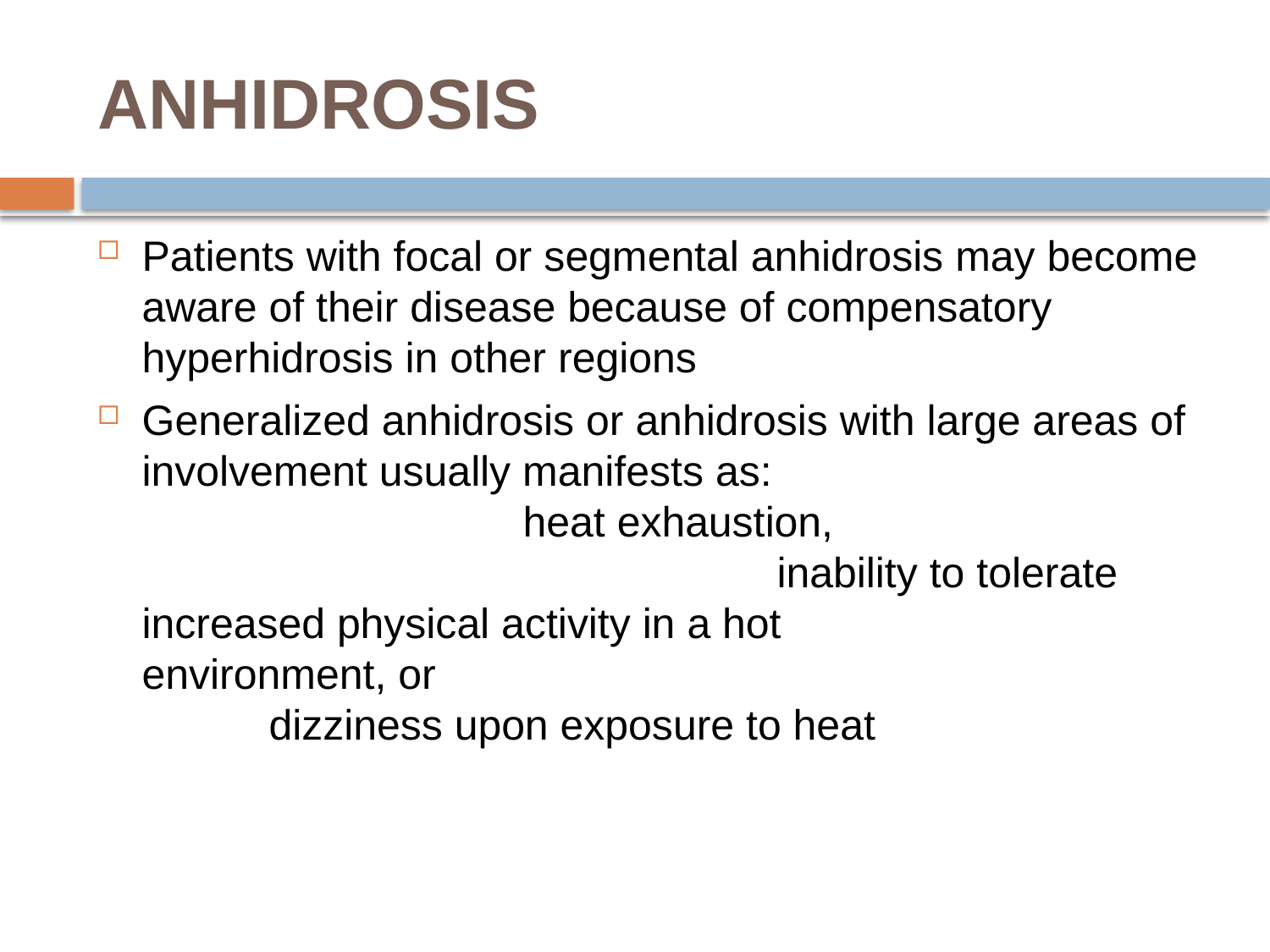

# ANHIDROSIS
Patients with focal or segmental anhidrosis may become aware of their disease because of compensatory hyperhidrosis in other regions
Generalized anhidrosis or anhidrosis with large areas of involvement usually manifests as:                                                           	heat exhaustion,                                                                                    	inability to tolerate increased physical activity in a hot 		environment, or                                                                      	dizziness upon exposure to heat